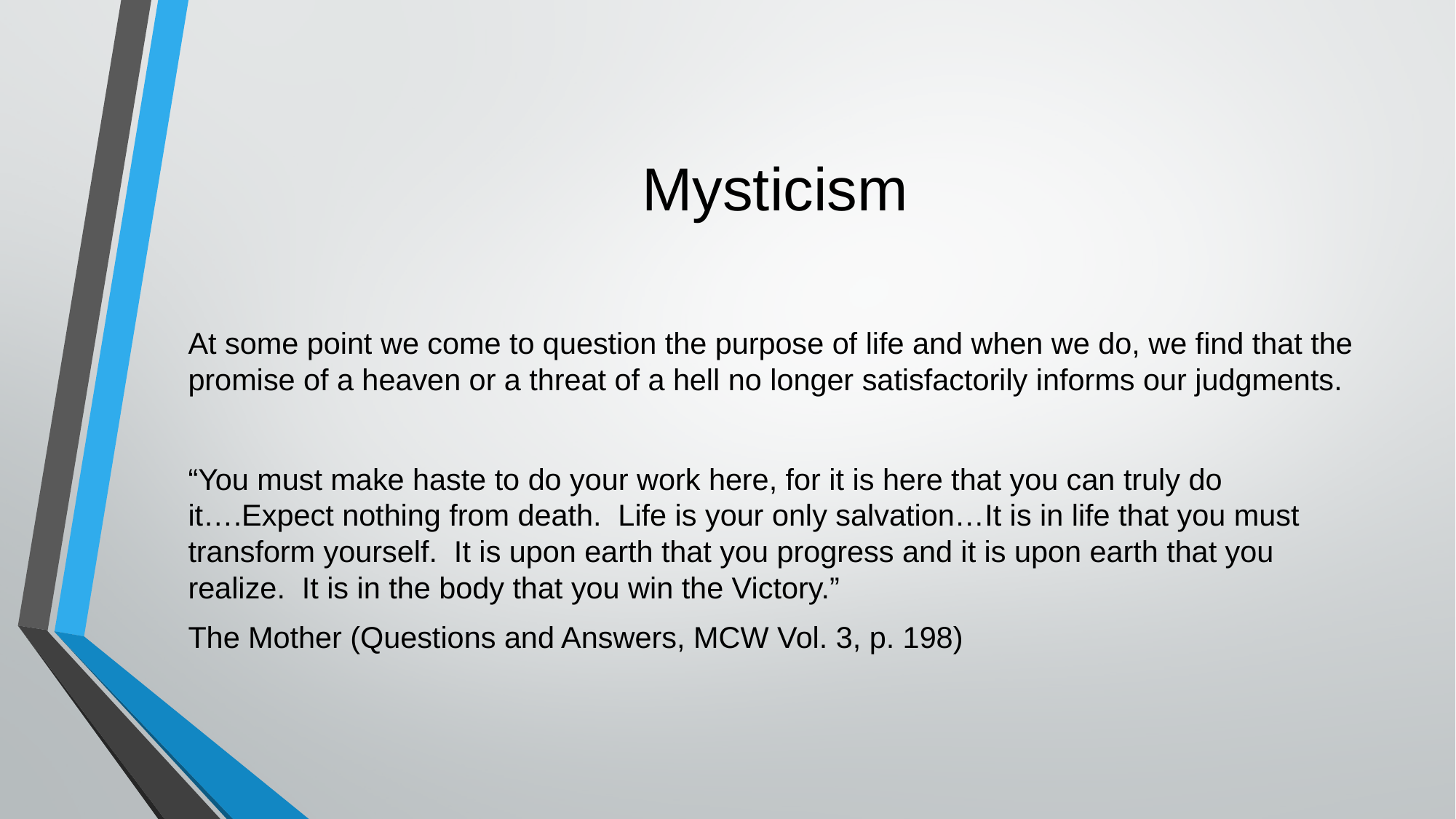

# Mysticism
At some point we come to question the purpose of life and when we do, we find that the promise of a heaven or a threat of a hell no longer satisfactorily informs our judgments.

“You must make haste to do your work here, for it is here that you can truly do it….Expect nothing from death.  Life is your only salvation…It is in life that you must transform yourself.  It is upon earth that you progress and it is upon earth that you realize.  It is in the body that you win the Victory.”
The Mother (Questions and Answers, MCW Vol. 3, p. 198)